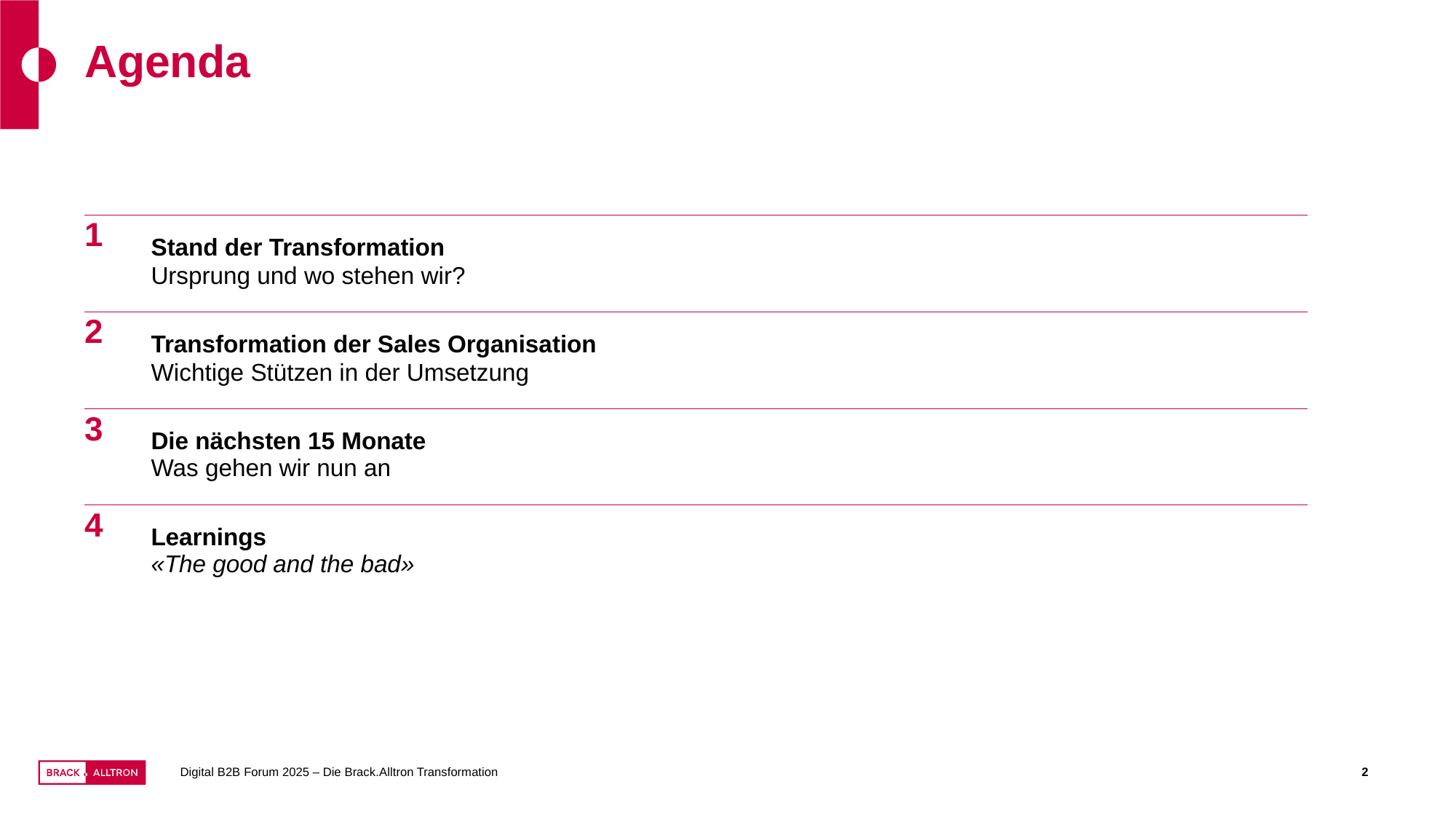

# Agenda

| 1 | Stand der Transformation Ursprung und wo stehen wir? |
| --- | --- |
| 2 | Transformation der Sales Organisation Wichtige Stützen in der Umsetzung |
| 3 | Die nächsten 15 Monate Was gehen wir nun an |
| 4 | Learnings «The good and the bad» |
Digital B2B Forum 2025 – Die Brack.Alltron Transformation
2